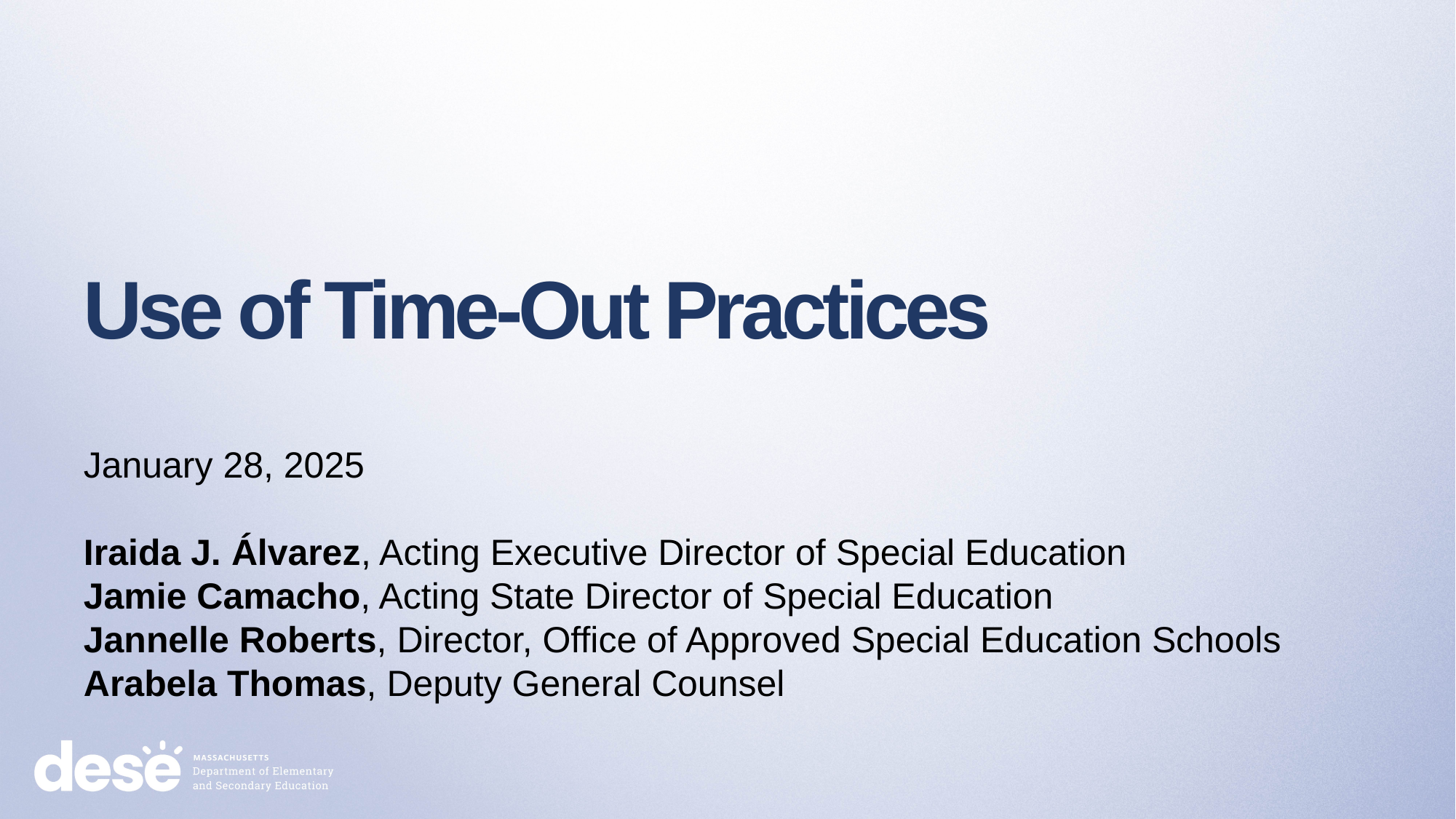

# Use of Time-Out Practices
January 28, 2025

Iraida J. Álvarez, Acting Executive Director of Special Education
Jamie Camacho, Acting State Director of Special Education
Jannelle Roberts, Director, Office of Approved Special Education Schools
Arabela Thomas, Deputy General Counsel